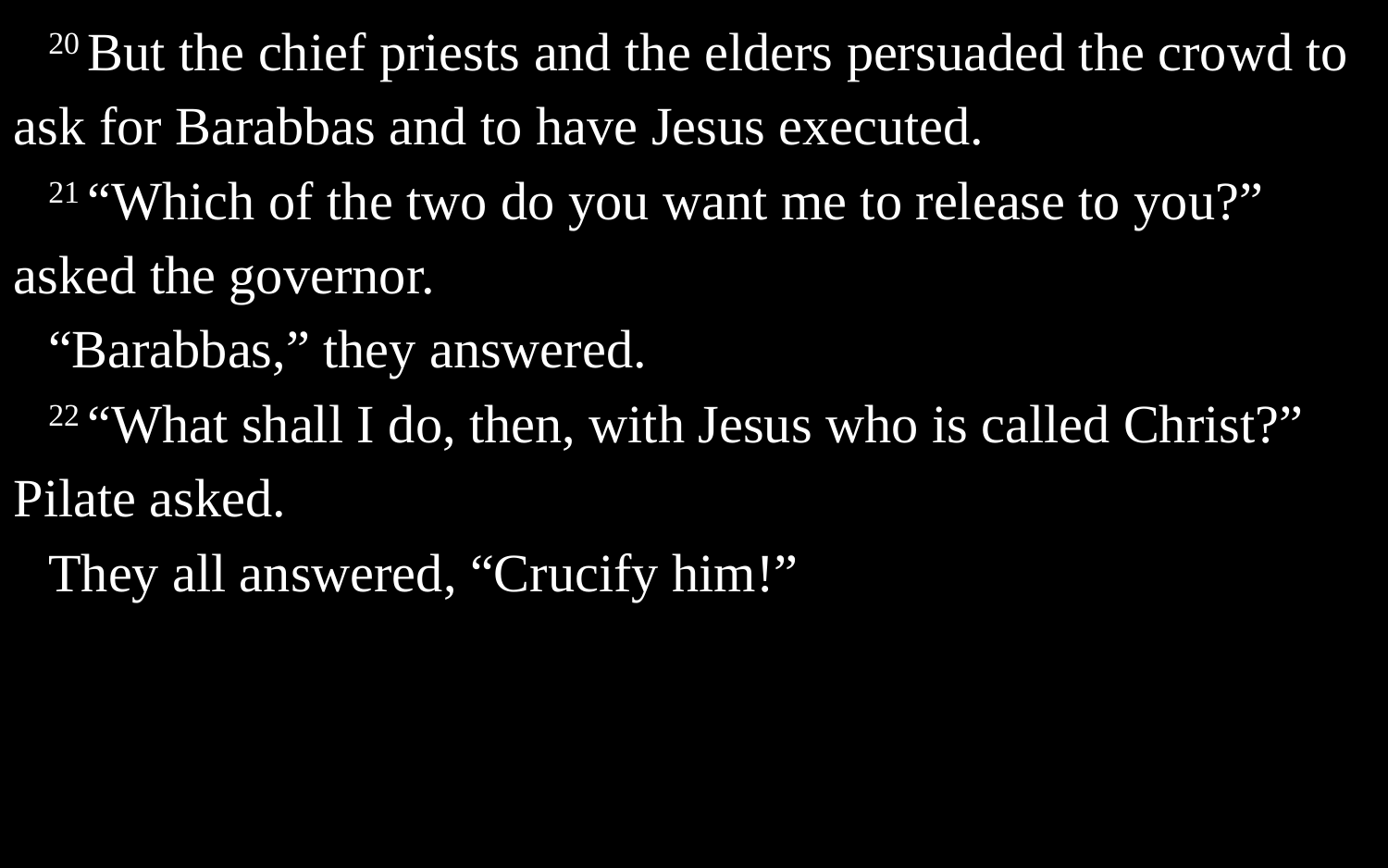

20 But the chief priests and the elders persuaded the crowd to ask for Barabbas and to have Jesus executed.
21 “Which of the two do you want me to release to you?” asked the governor.
“Barabbas,” they answered.
22 “What shall I do, then, with Jesus who is called Christ?” Pilate asked.
They all answered, “Crucify him!”